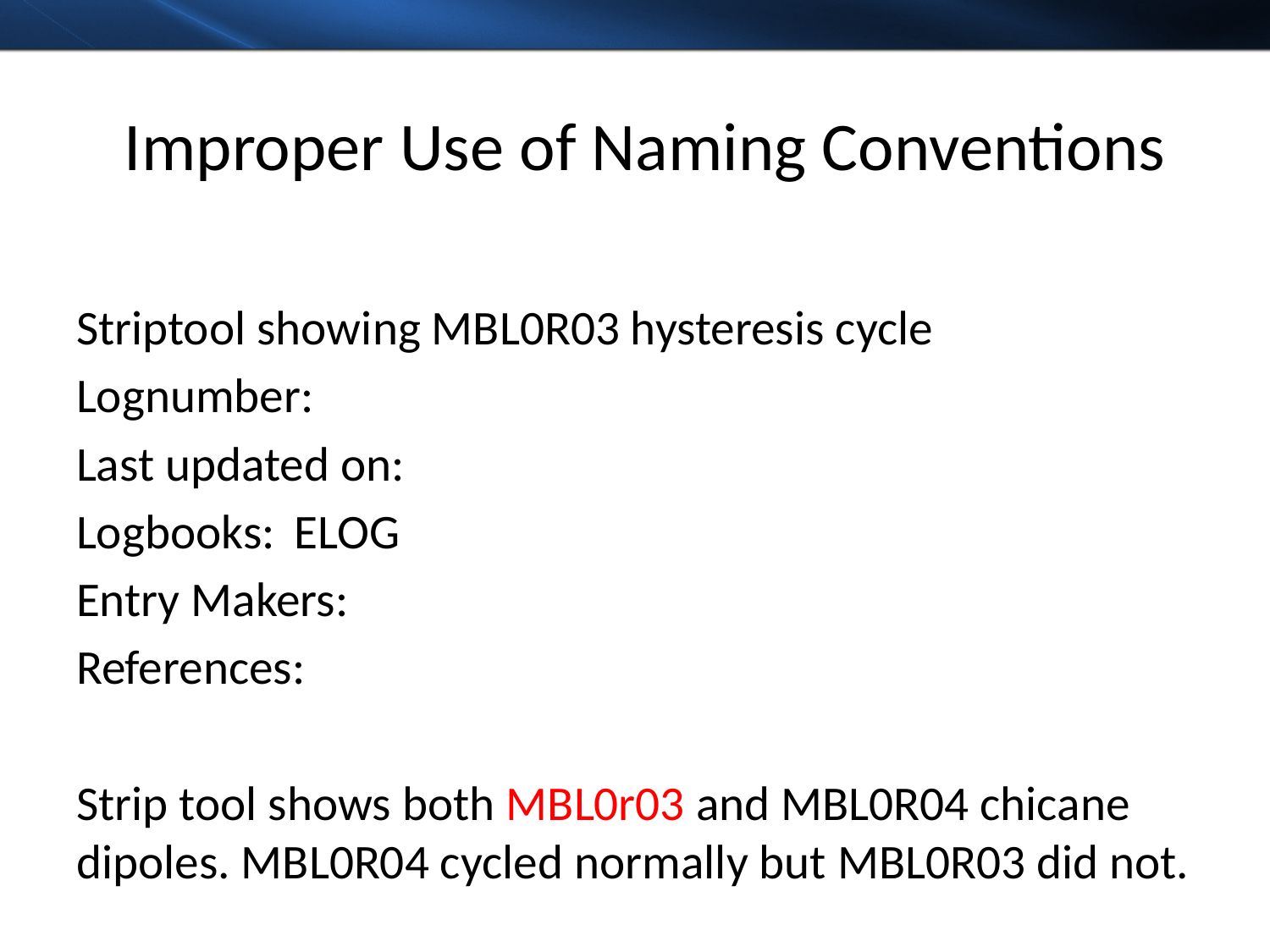

# Improper Use of Naming Conventions

Striptool showing MBL0R03 hysteresis cycle
Lognumber:
Last updated on:
Logbooks: 	ELOG
Entry Makers:
References:

Strip tool shows both MBL0r03 and MBL0R04 chicane dipoles. MBL0R04 cycled normally but MBL0R03 did not.